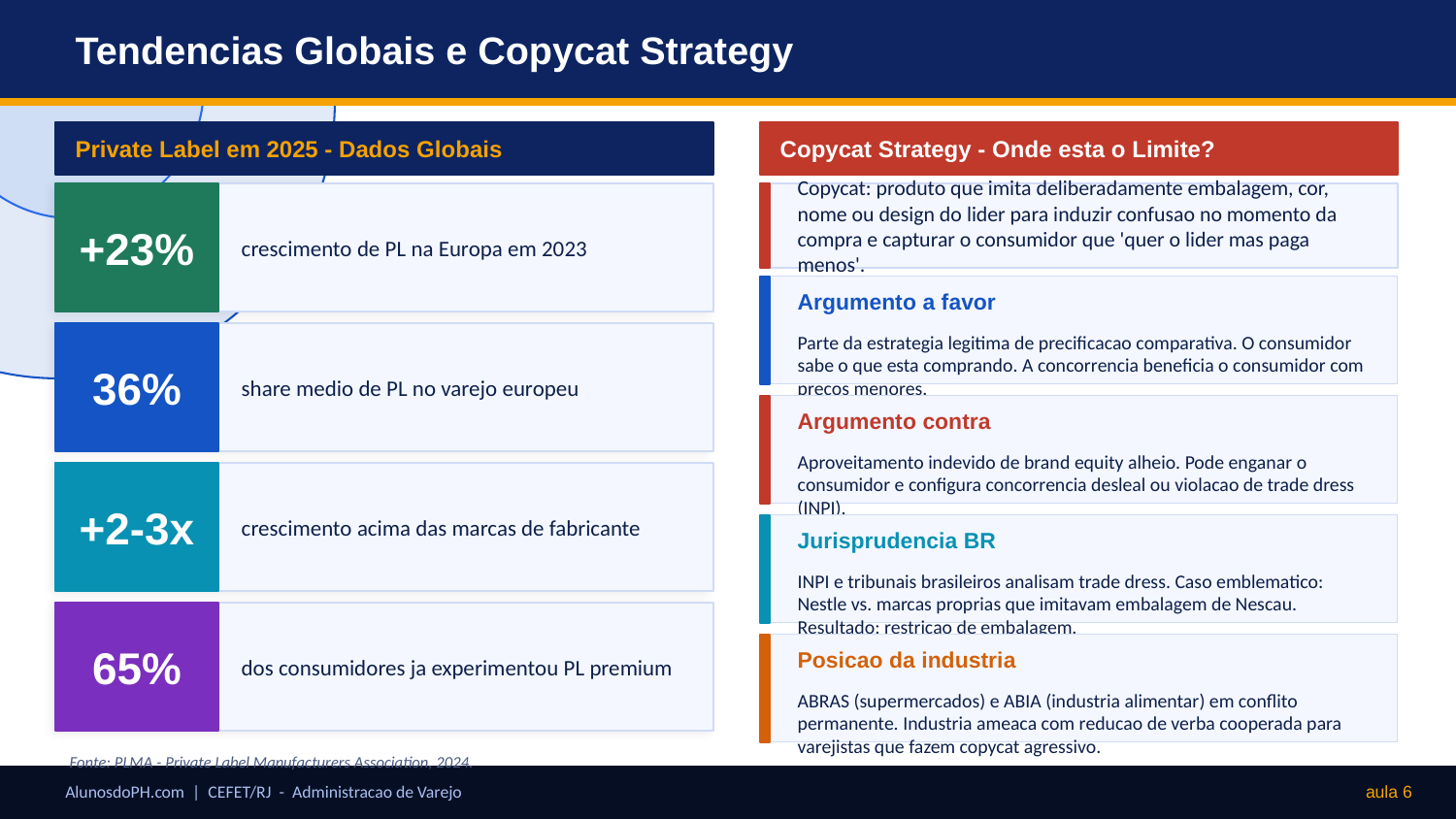

Tendencias Globais e Copycat Strategy

Private Label em 2025 - Dados Globais

Copycat Strategy - Onde esta o Limite?

+23%
crescimento de PL na Europa em 2023

Copycat: produto que imita deliberadamente embalagem, cor, nome ou design do lider para induzir confusao no momento da compra e capturar o consumidor que 'quer o lider mas paga menos'.

Argumento a favor

36%
share medio de PL no varejo europeu
Parte da estrategia legitima de precificacao comparativa. O consumidor sabe o que esta comprando. A concorrencia beneficia o consumidor com precos menores.

Argumento contra
Aproveitamento indevido de brand equity alheio. Pode enganar o consumidor e configura concorrencia desleal ou violacao de trade dress (INPI).

+2-3x
crescimento acima das marcas de fabricante

Jurisprudencia BR
INPI e tribunais brasileiros analisam trade dress. Caso emblematico: Nestle vs. marcas proprias que imitavam embalagem de Nescau. Resultado: restricao de embalagem.

65%
dos consumidores ja experimentou PL premium

Posicao da industria
ABRAS (supermercados) e ABIA (industria alimentar) em conflito permanente. Industria ameaca com reducao de verba cooperada para varejistas que fazem copycat agressivo.
Fonte: PLMA - Private Label Manufacturers Association, 2024.

AlunosdoPH.com  |  CEFET/RJ  -  Administracao de Varejo
aula 6